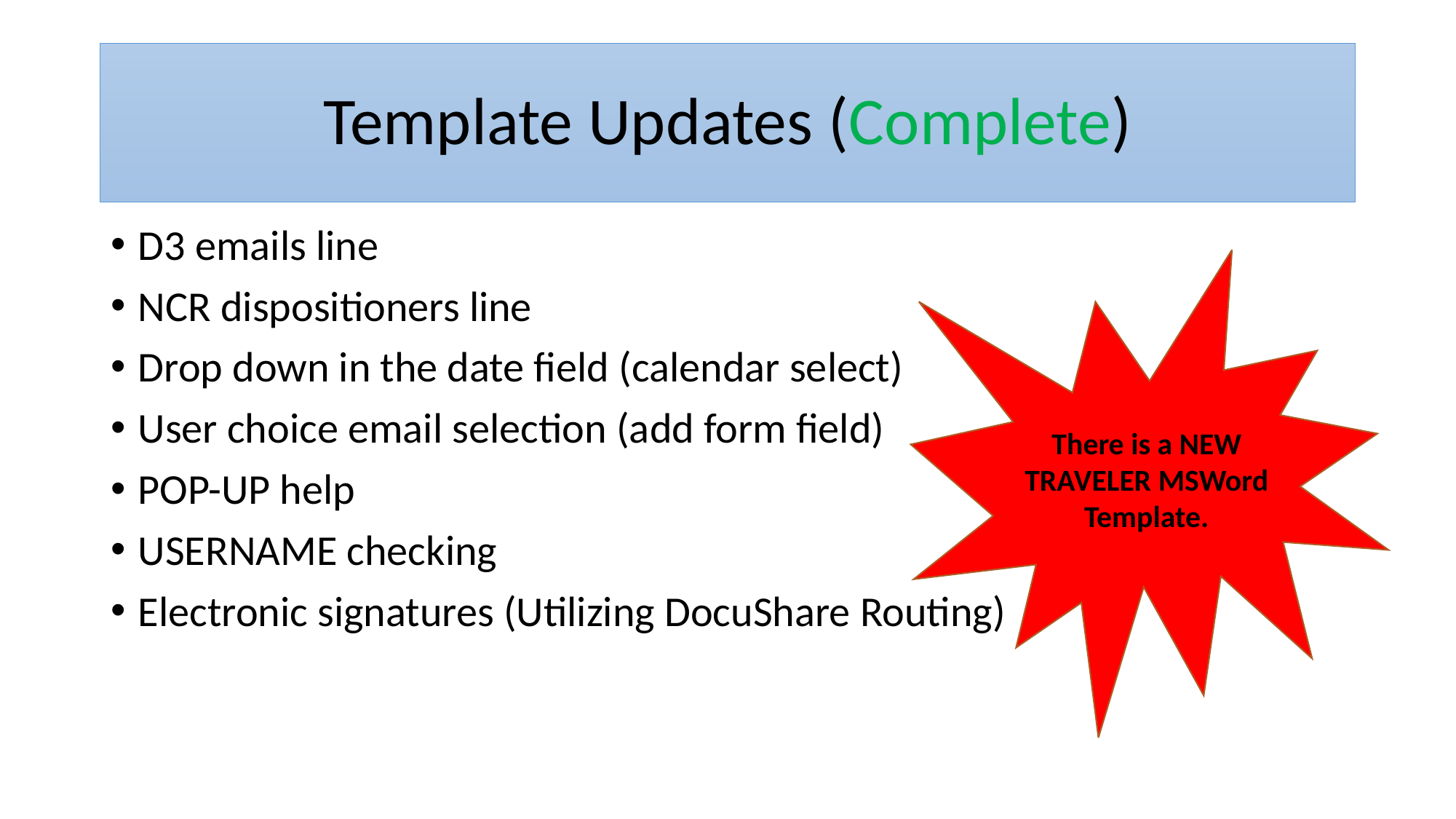

# Template Updates (Complete)
D3 emails line
NCR dispositioners line
Drop down in the date field (calendar select)
User choice email selection (add form field)
POP-UP help
USERNAME checking
Electronic signatures (Utilizing DocuShare Routing)
There is a NEW TRAVELER MSWord Template.